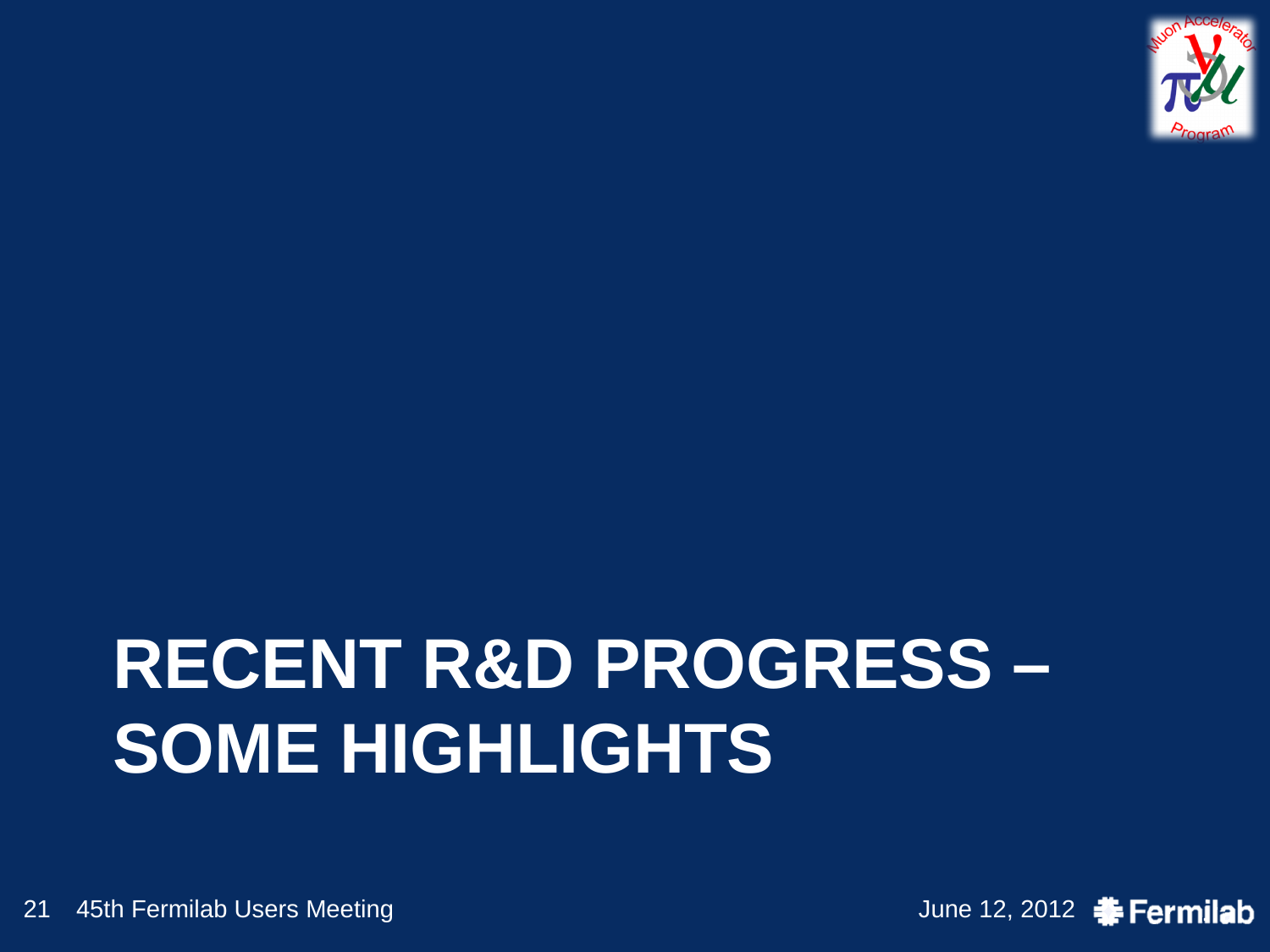

# Recent R&D Progress – Some Highlights
21
45th Fermilab Users Meeting
June 12, 2012